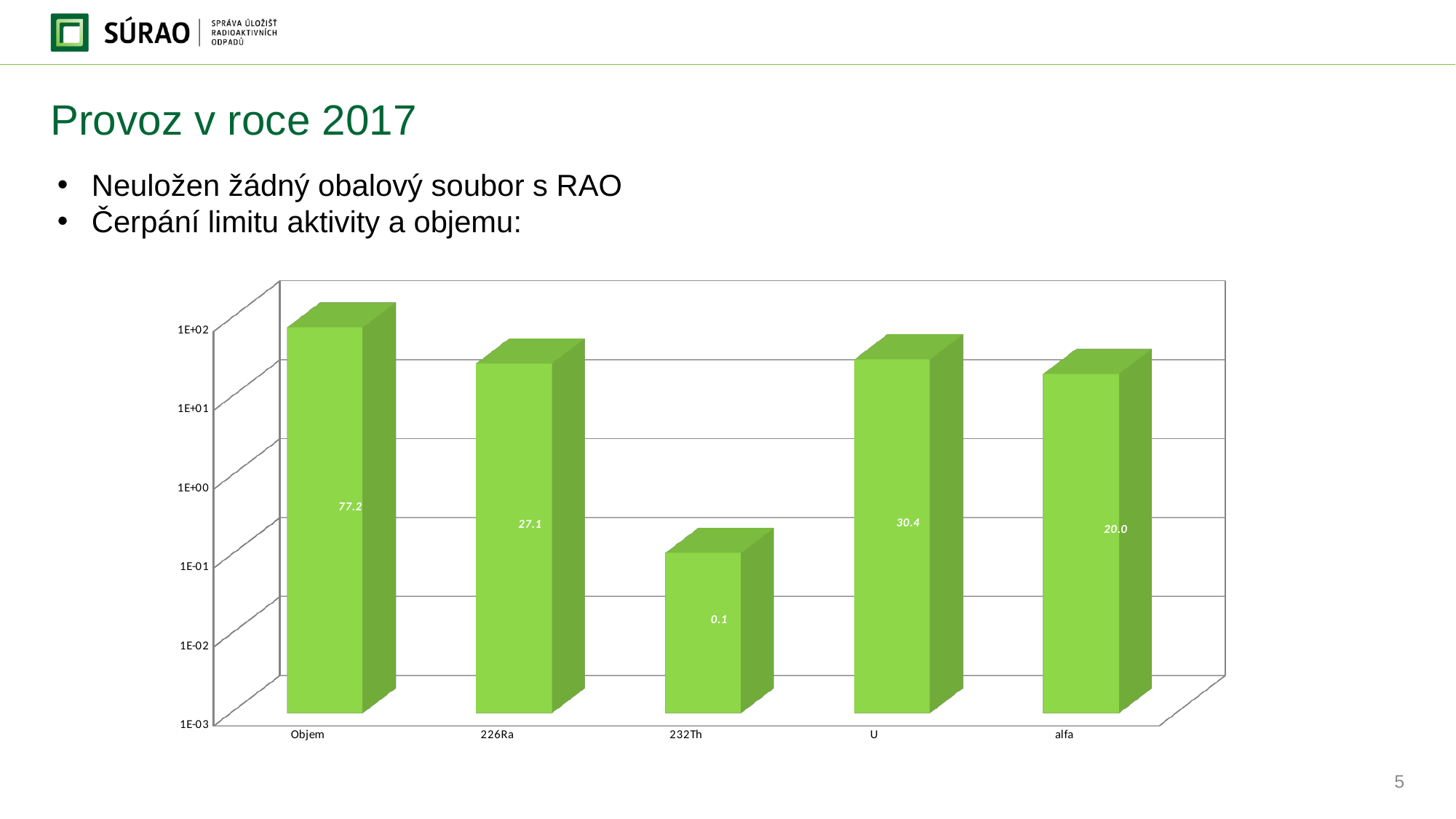

# Provoz v roce 2017
Neuložen žádný obalový soubor s RAO
Čerpání limitu aktivity a objemu:

[unsupported chart]

5